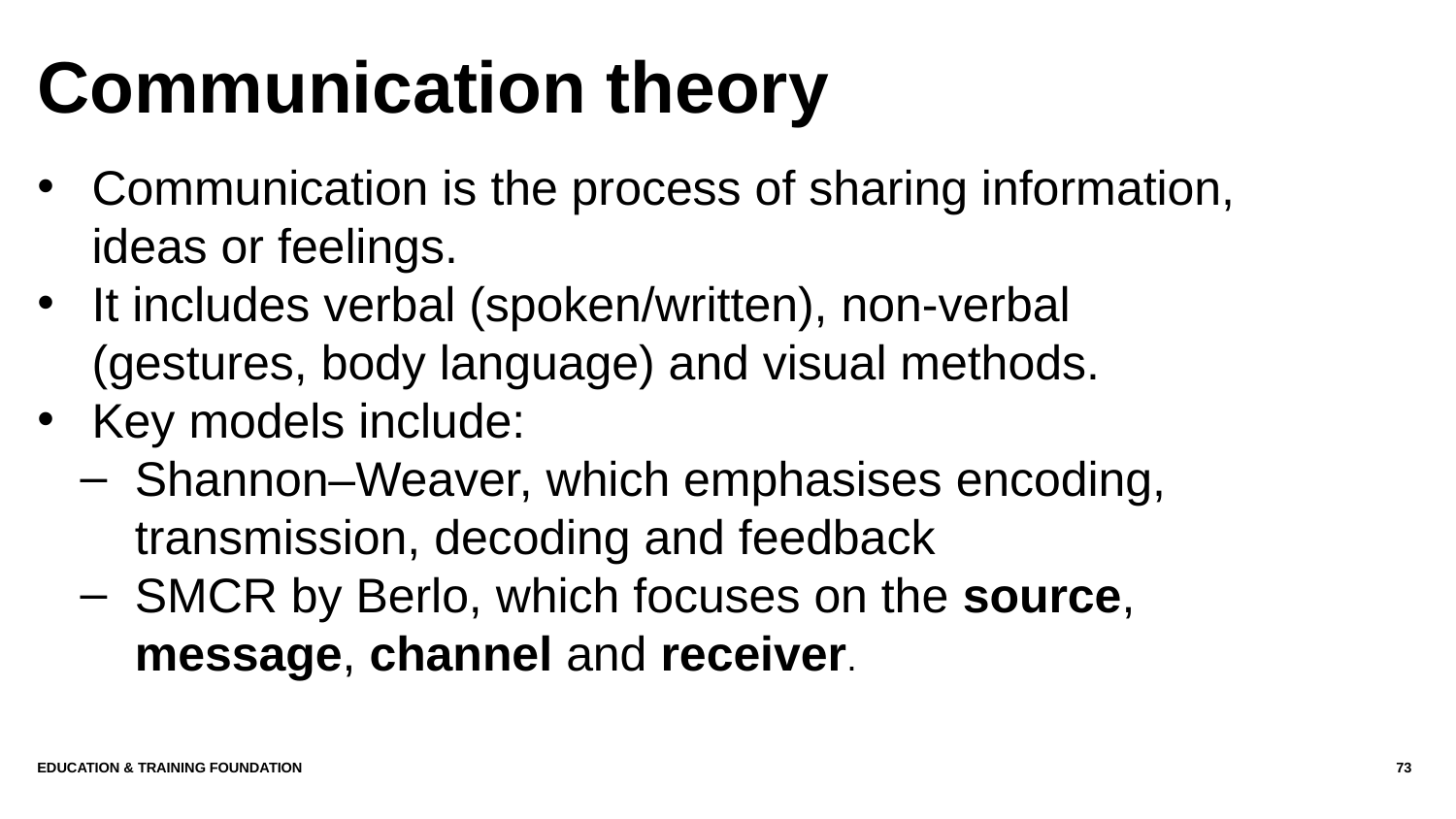

# Communication theory
Communication is the process of sharing information, ideas or feelings.
It includes verbal (spoken/written), non-verbal (gestures, body language) and visual methods.
Key models include:
Shannon–Weaver, which emphasises encoding, transmission, decoding and feedback
SMCR by Berlo, which focuses on the source, message, channel and receiver.

Education & Training Foundation
73